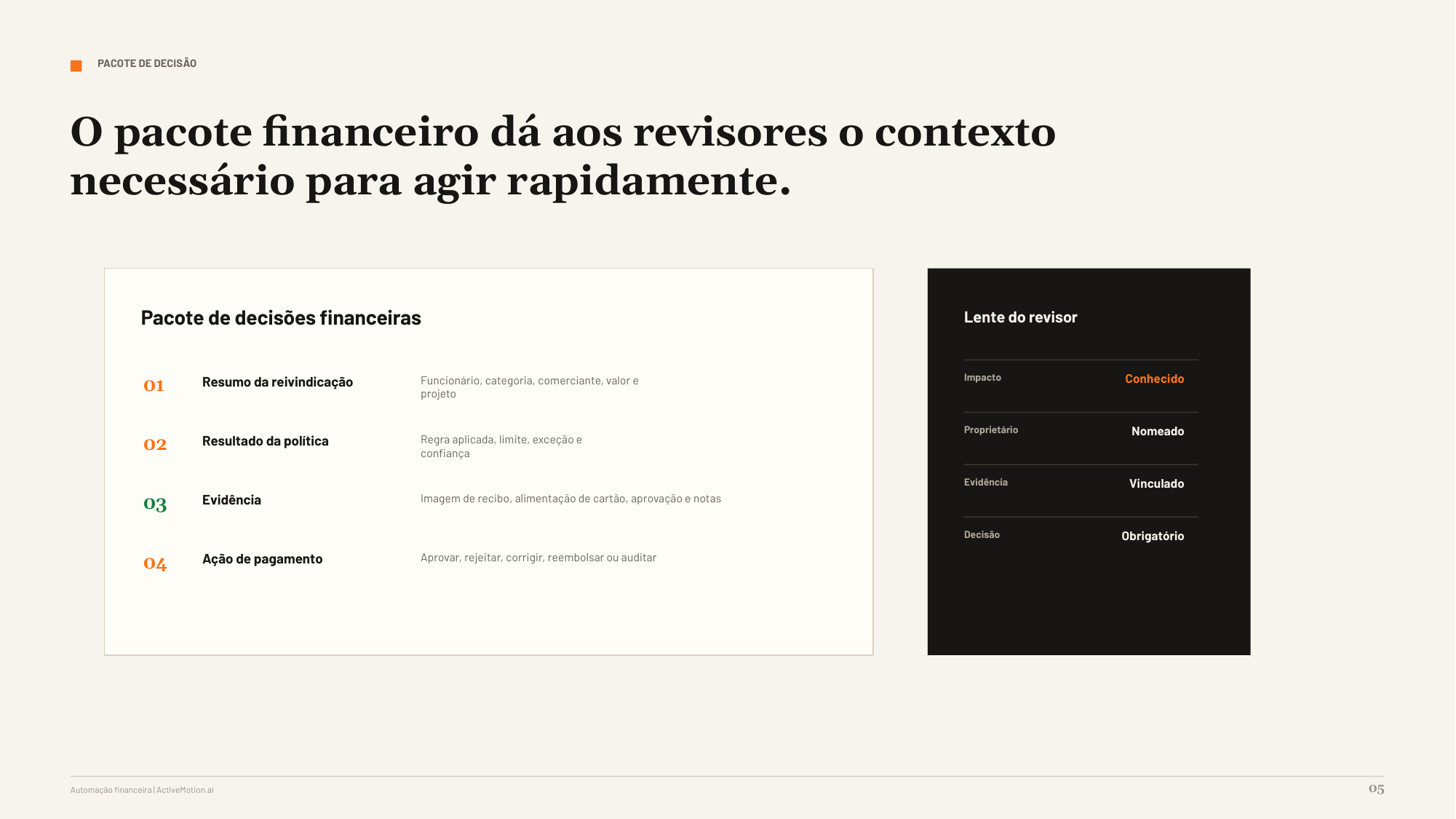

PACOTE DE DECISÃO

O pacote financeiro dá aos revisores o contexto necessário para agir rapidamente.

Pacote de decisões financeiras
Lente do revisor

Impacto
Conhecido
01
Resumo da reivindicação
Funcionário, categoria, comerciante, valor e
projeto

Proprietário
Nomeado
02
Resultado da política
Regra aplicada, limite, exceção e
confiança

Evidência
Vinculado
03
Evidência
Imagem de recibo, alimentação de cartão, aprovação e notas

Decisão
Obrigatório
04
Ação de pagamento
Aprovar, rejeitar, corrigir, reembolsar ou auditar

05
Automação financeira | ActiveMotion.ai